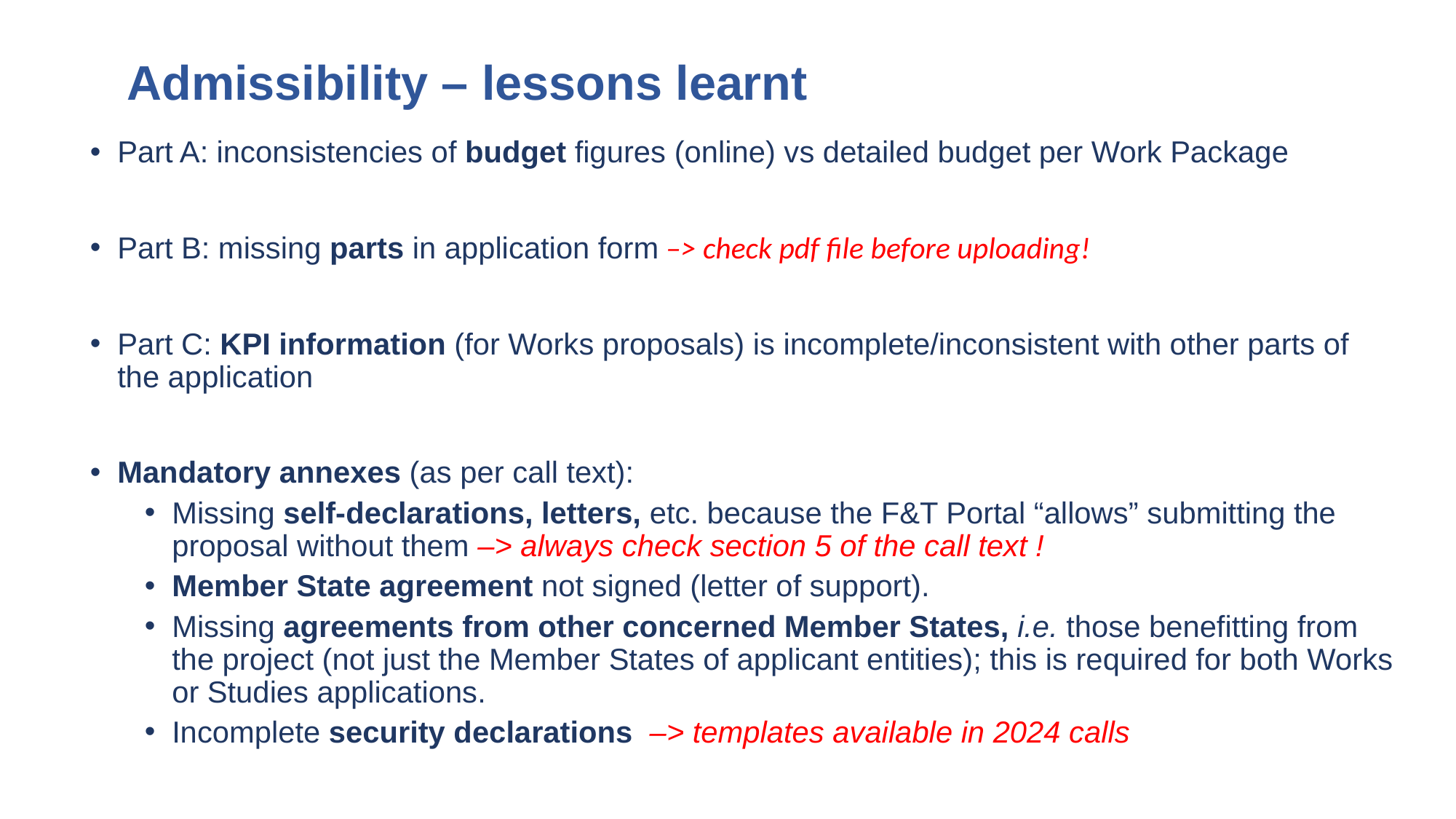

# Admissibility – lessons learnt
Part A: inconsistencies of budget figures (online) vs detailed budget per Work Package

Part B: missing parts in application form –> check pdf file before uploading!

Part C: KPI information (for Works proposals) is incomplete/inconsistent with other parts of the application

Mandatory annexes (as per call text):
Missing self-declarations, letters, etc. because the F&T Portal “allows” submitting the proposal without them –> always check section 5 of the call text !
Member State agreement not signed (letter of support).
Missing agreements from other concerned Member States, i.e. those benefitting from the project (not just the Member States of applicant entities); this is required for both Works or Studies applications.
Incomplete security declarations  –> templates available in 2024 calls